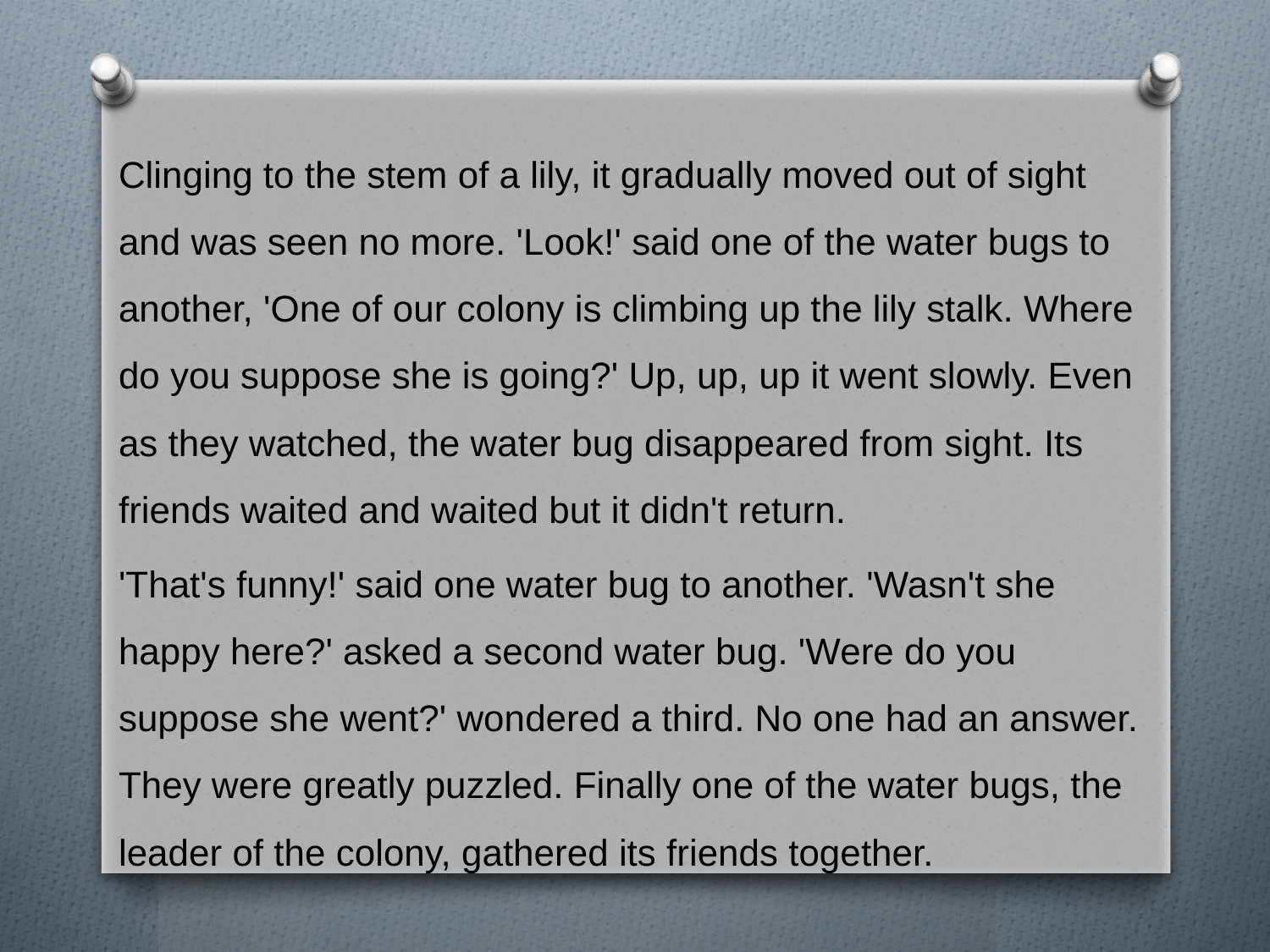

Clinging to the stem of a lily, it gradually moved out of sight and was seen no more. 'Look!' said one of the water bugs to another, 'One of our colony is climbing up the lily stalk. Where do you suppose she is going?' Up, up, up it went slowly. Even as they watched, the water bug disappeared from sight. Its friends waited and waited but it didn't return.
'That's funny!' said one water bug to another. 'Wasn't she happy here?' asked a second water bug. 'Were do you suppose she went?' wondered a third. No one had an answer. They were greatly puzzled. Finally one of the water bugs, the leader of the colony, gathered its friends together.